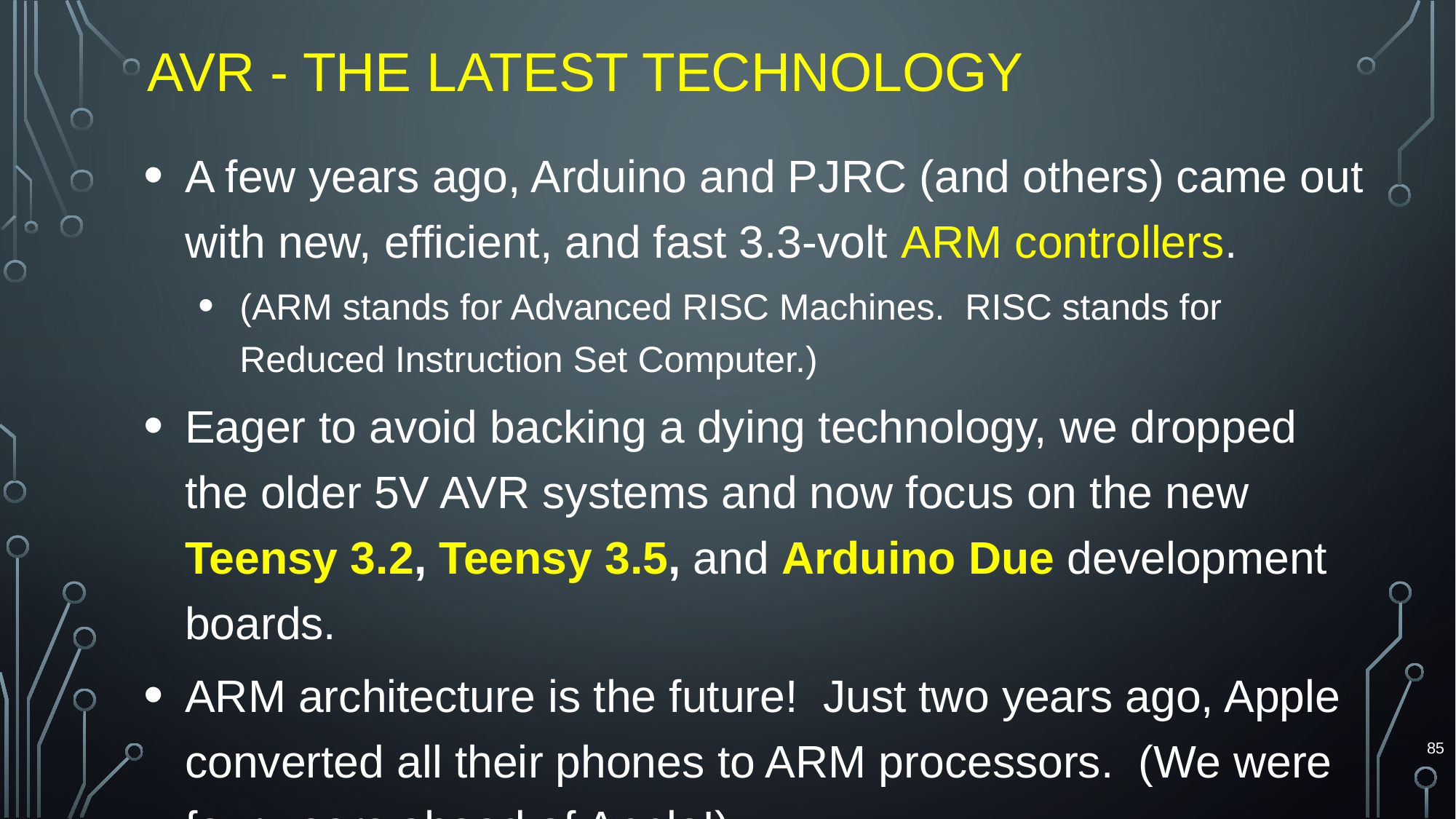

# AVR - The Latest Technology
A few years ago, Arduino and PJRC (and others) came out with new, efficient, and fast 3.3-volt ARM controllers.
(ARM stands for Advanced RISC Machines.  RISC stands for Reduced Instruction Set Computer.)
Eager to avoid backing a dying technology, we dropped the older 5V AVR systems and now focus on the new Teensy 3.2, Teensy 3.5, and Arduino Due development boards.
ARM architecture is the future!  Just two years ago, Apple converted all their phones to ARM processors.  (We were four years ahead of Apple!)
85